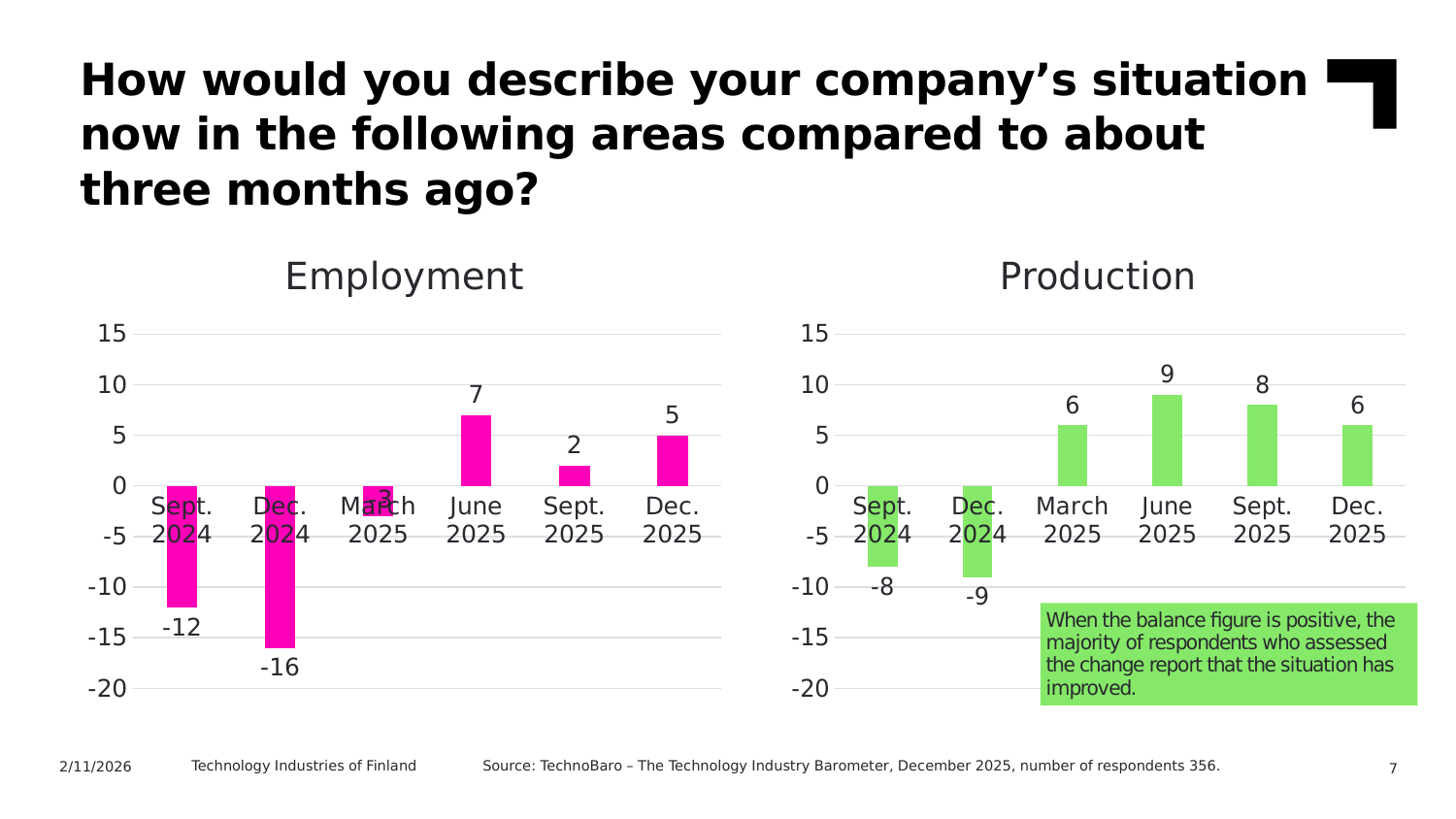

How would you describe your company’s situation now in the following areas compared to about three months ago?

### Chart: Employment

| Category | Työllisyys |
|---|---|
| Sept. 2024 | -12.0 |
| Dec. 2024 | -16.0 |
| March 2025 | -3.0 |
| June 2025 | 7.0 |
| Sept. 2025 | 2.0 |
| Dec. 2025 | 5.0 |

### Chart: Production

| Category | Tuotanto |
|---|---|
| Sept. 2024 | -8.0 |
| Dec. 2024 | -9.0 |
| March 2025 | 6.0 |
| June 2025 | 9.0 |
| Sept. 2025 | 8.0 |
| Dec. 2025 | 6.0 |
Technology Industries of Finland	Source: TechnoBaro – The Technology Industry Barometer, December 2025, number of respondents 356.

2/11/2026
7